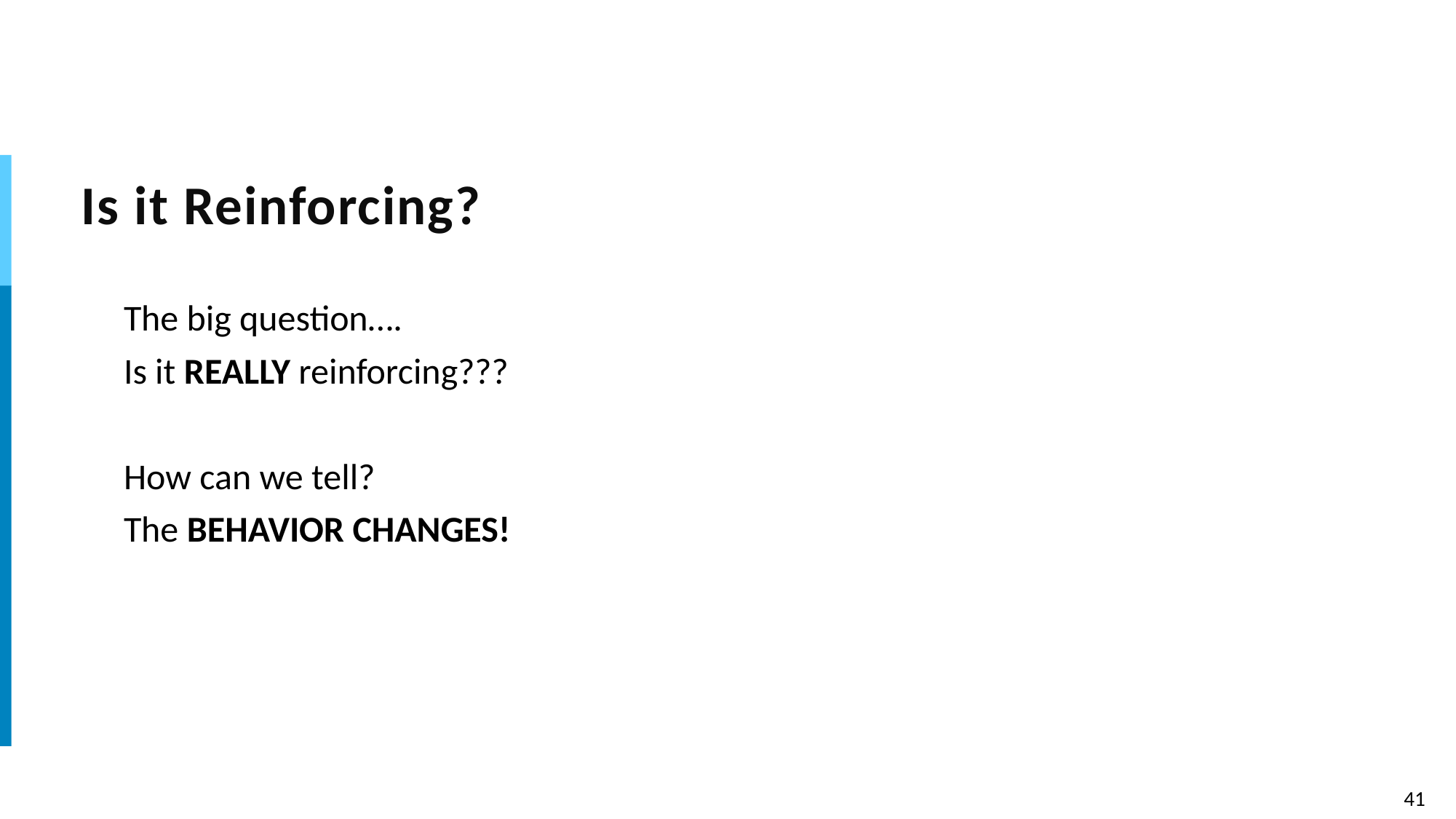

# Is it Reinforcing?
The big question….
Is it REALLY reinforcing???

How can we tell?
The BEHAVIOR CHANGES!